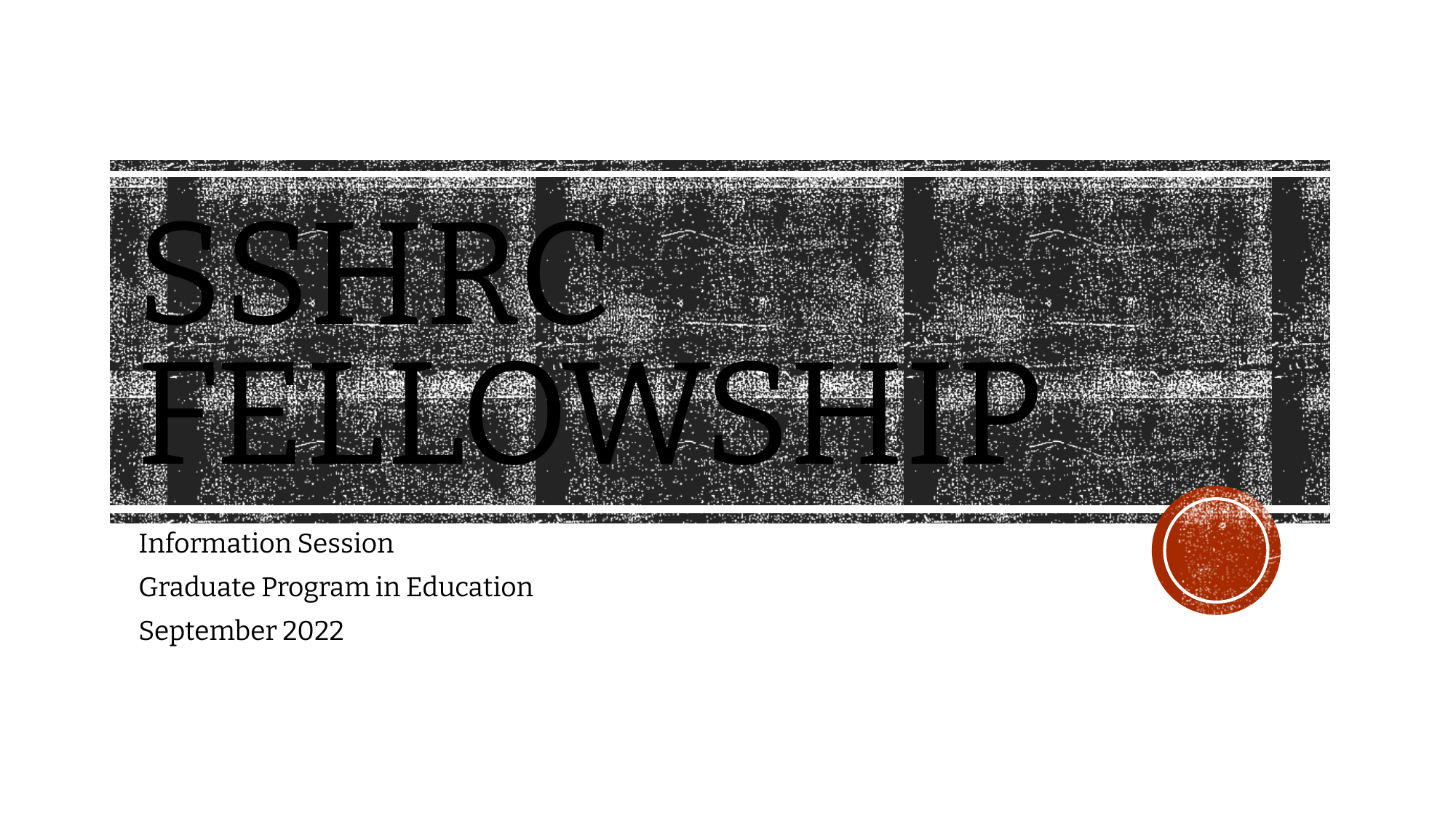

# SSHRC Fellowship
Information Session
Graduate Program in Education
September 2022